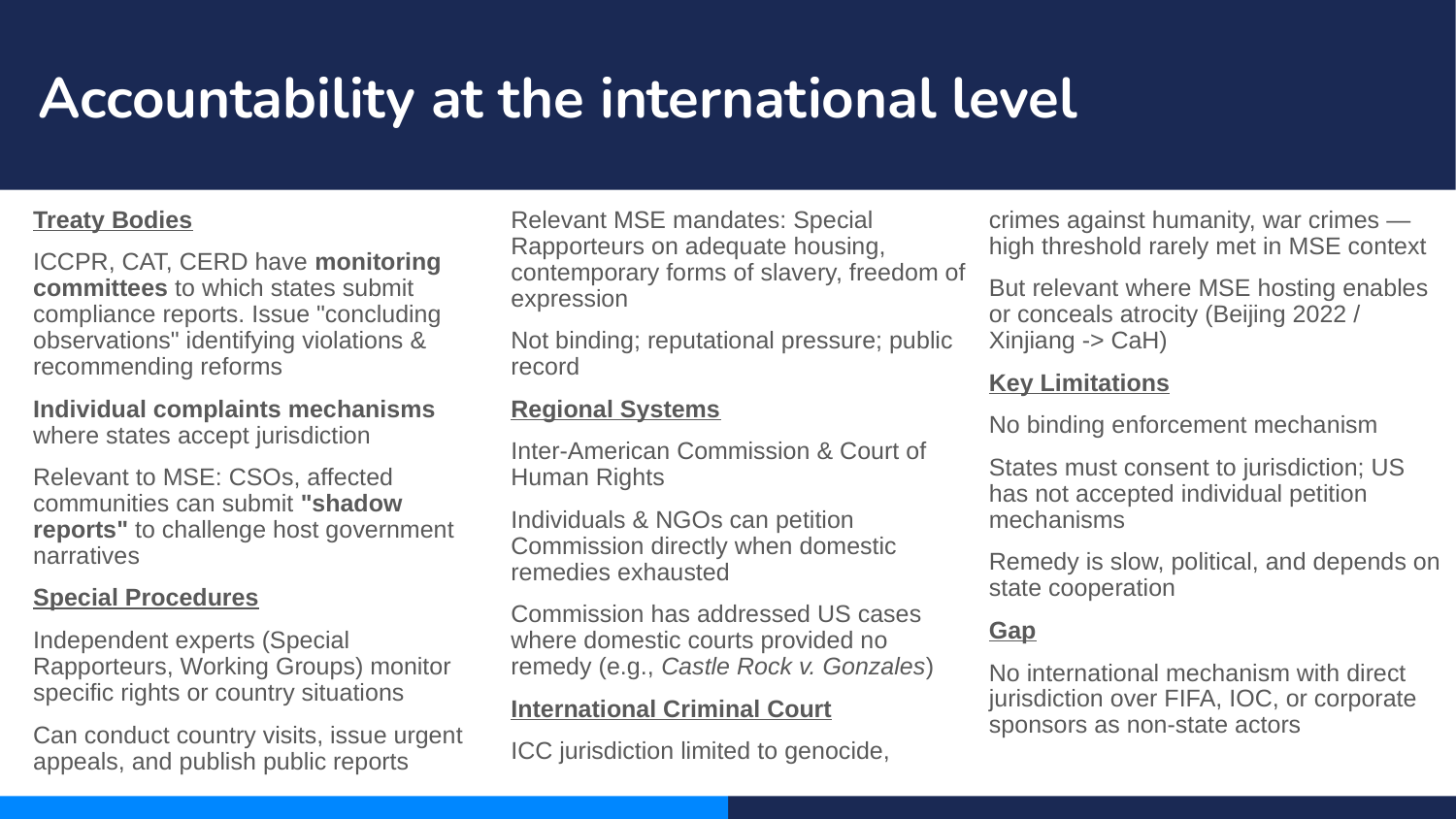

# Accountability at the international level
Treaty Bodies
ICCPR, CAT, CERD have monitoring committees to which states submit compliance reports. Issue "concluding observations" identifying violations & recommending reforms
Individual complaints mechanisms where states accept jurisdiction
Relevant to MSE: CSOs, affected communities can submit "shadow reports" to challenge host government narratives
Special Procedures
Independent experts (Special Rapporteurs, Working Groups) monitor specific rights or country situations
Can conduct country visits, issue urgent appeals, and publish public reports
Relevant MSE mandates: Special Rapporteurs on adequate housing, contemporary forms of slavery, freedom of expression
Not binding; reputational pressure; public record
Regional Systems
Inter-American Commission & Court of Human Rights
Individuals & NGOs can petition Commission directly when domestic remedies exhausted
Commission has addressed US cases where domestic courts provided no remedy (e.g., Castle Rock v. Gonzales)
International Criminal Court
ICC jurisdiction limited to genocide, crimes against humanity, war crimes — high threshold rarely met in MSE context
But relevant where MSE hosting enables or conceals atrocity (Beijing 2022 / Xinjiang -> CaH)
Key Limitations
No binding enforcement mechanism
States must consent to jurisdiction; US has not accepted individual petition mechanisms
Remedy is slow, political, and depends on state cooperation
Gap
No international mechanism with direct jurisdiction over FIFA, IOC, or corporate sponsors as non-state actors